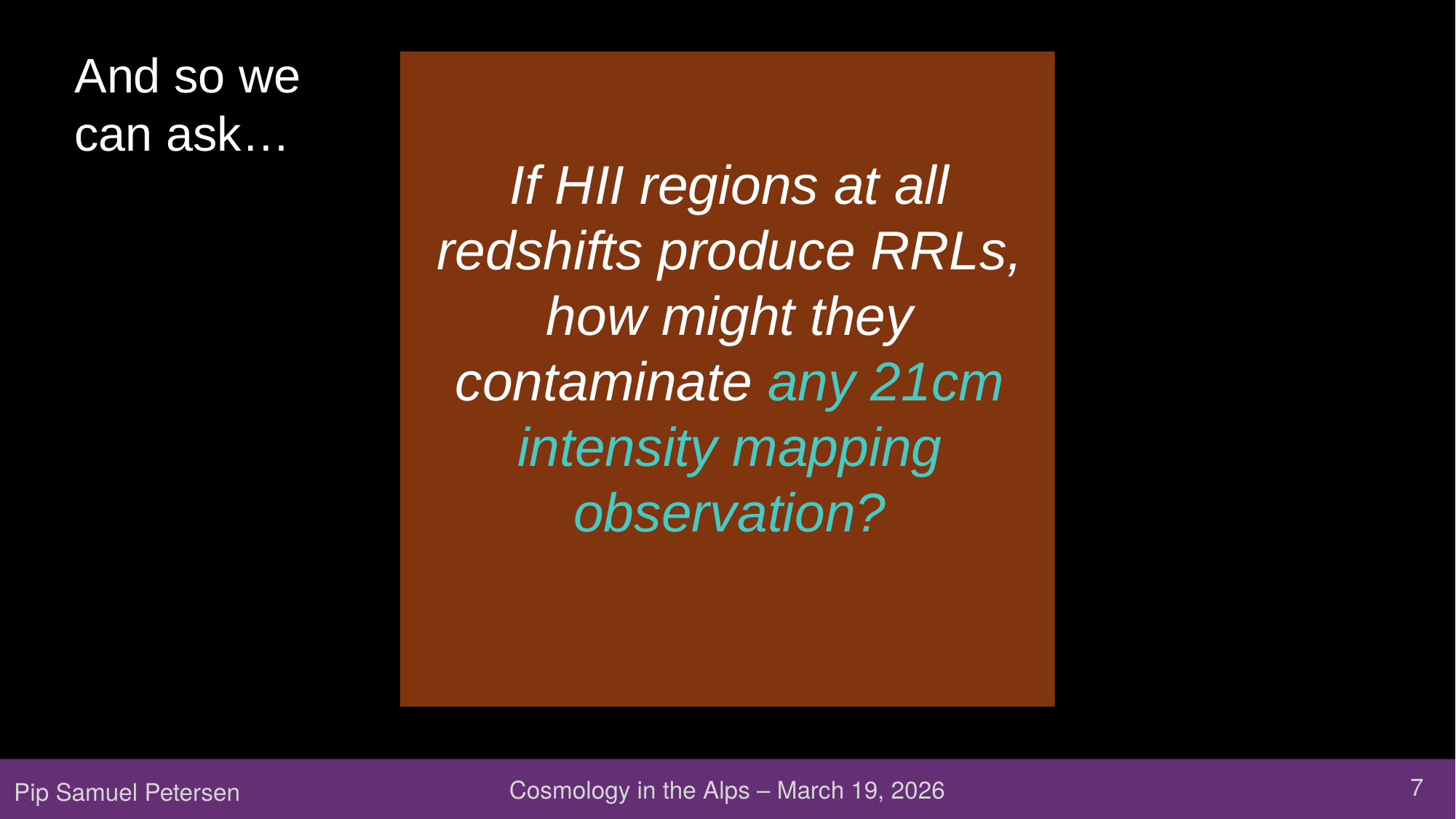

And so we can ask…
If HII regions at all redshifts produce RRLs, how might they contaminate any 21cm intensity mapping observation?
Cosmology in the Alps – March 19, 2026
7
Pip Samuel Petersen